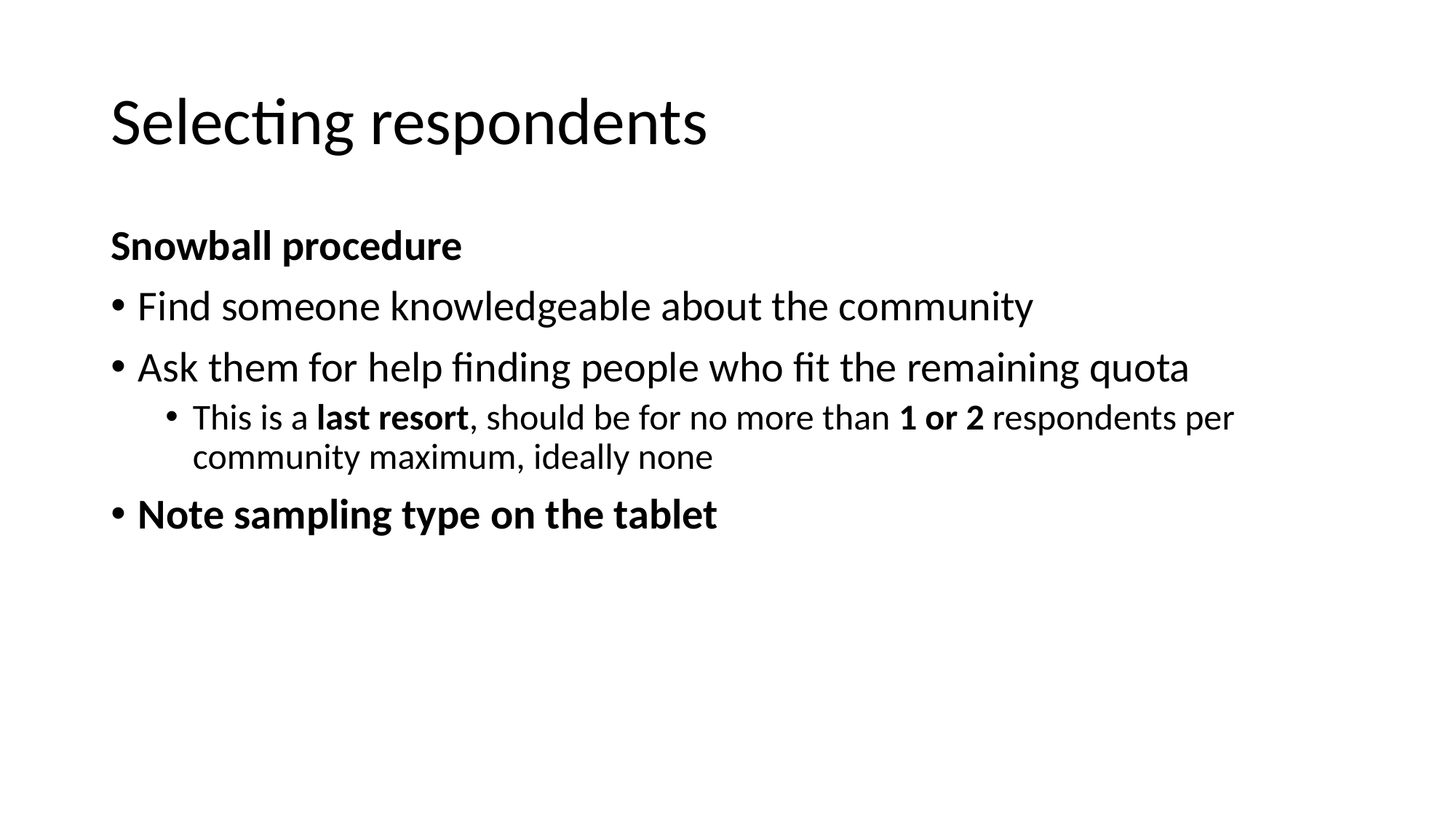

# Selecting respondents
Snowball procedure
Find someone knowledgeable about the community
Ask them for help finding people who fit the remaining quota
This is a last resort, should be for no more than 1 or 2 respondents per community maximum, ideally none
Note sampling type on the tablet